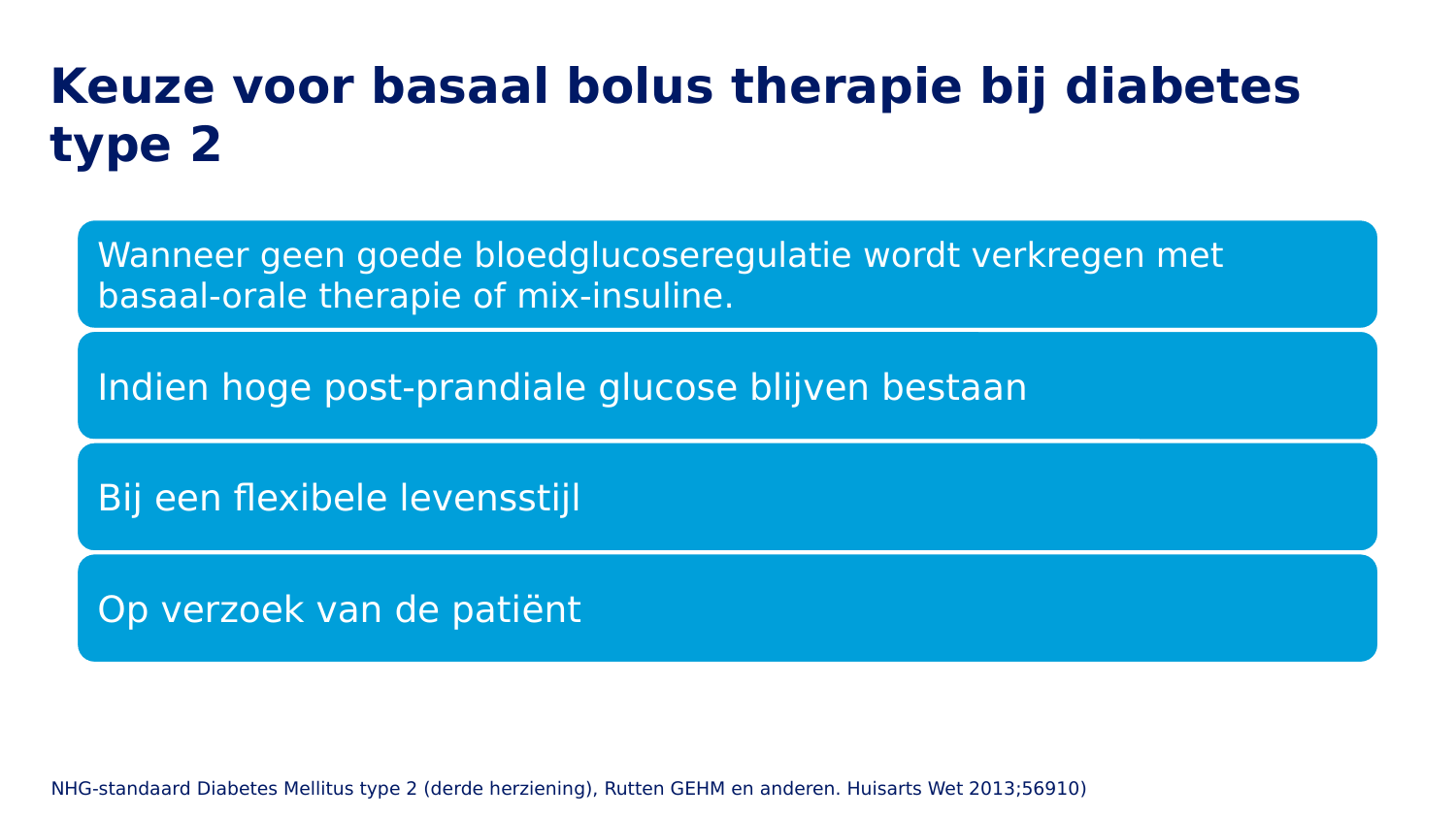

# Keuze voor basaal bolus therapie bij diabetes type 2
Wanneer geen goede bloedglucoseregulatie wordt verkregen met basaal-orale therapie of mix-insuline.
Indien hoge post-prandiale glucose blijven bestaan
Bij een flexibele levensstijl
Op verzoek van de patiënt
NHG-standaard Diabetes Mellitus type 2 (derde herziening), Rutten GEHM en anderen. Huisarts Wet 2013;56910)